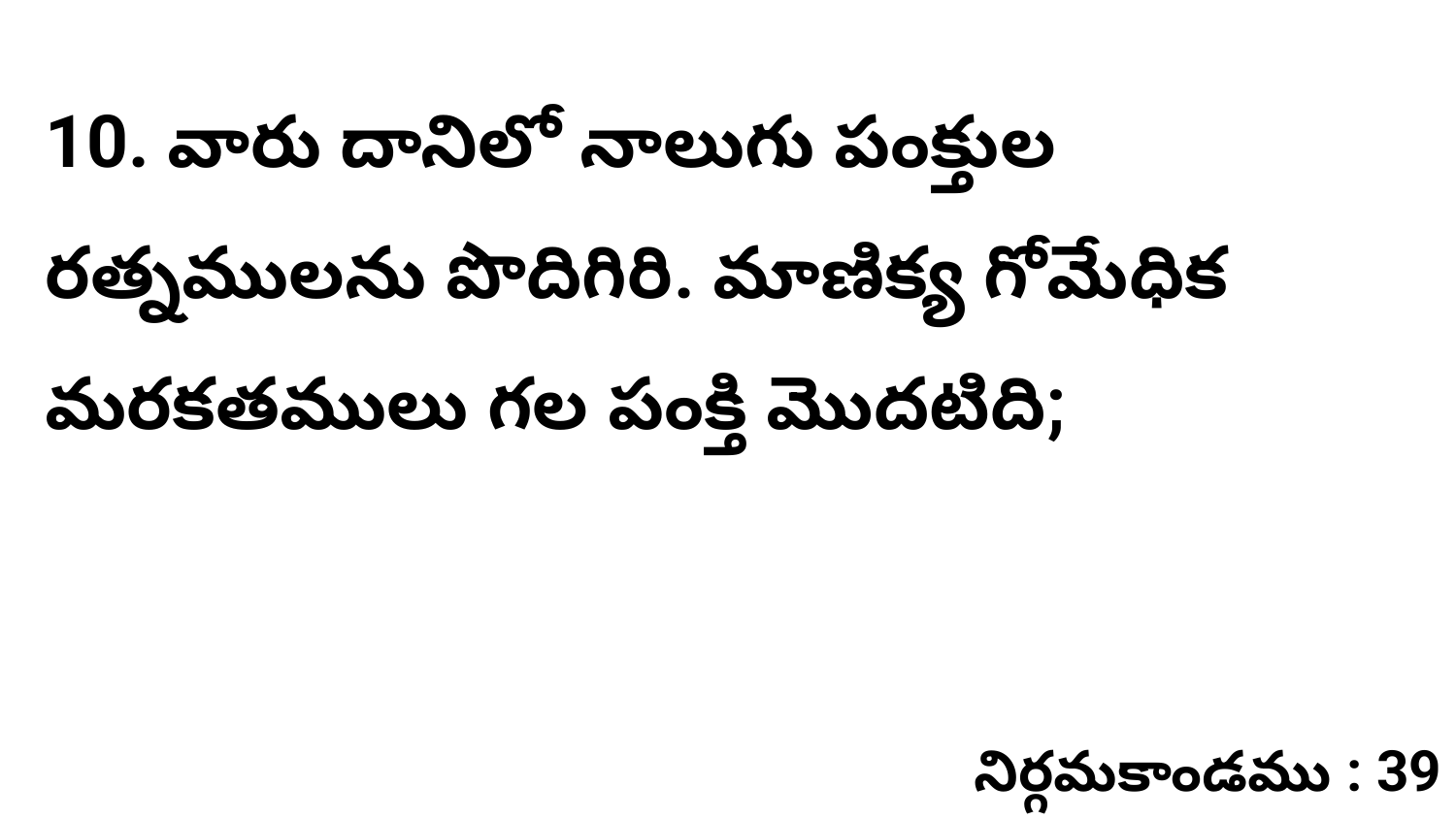

10. వారు దానిలో నాలుగు పంక్తుల రత్నములను పొదిగిరి. మాణిక్య గోమేధిక మరకతములు గల పంక్తి మొదటిది;
నిర్గమకాండము : 39